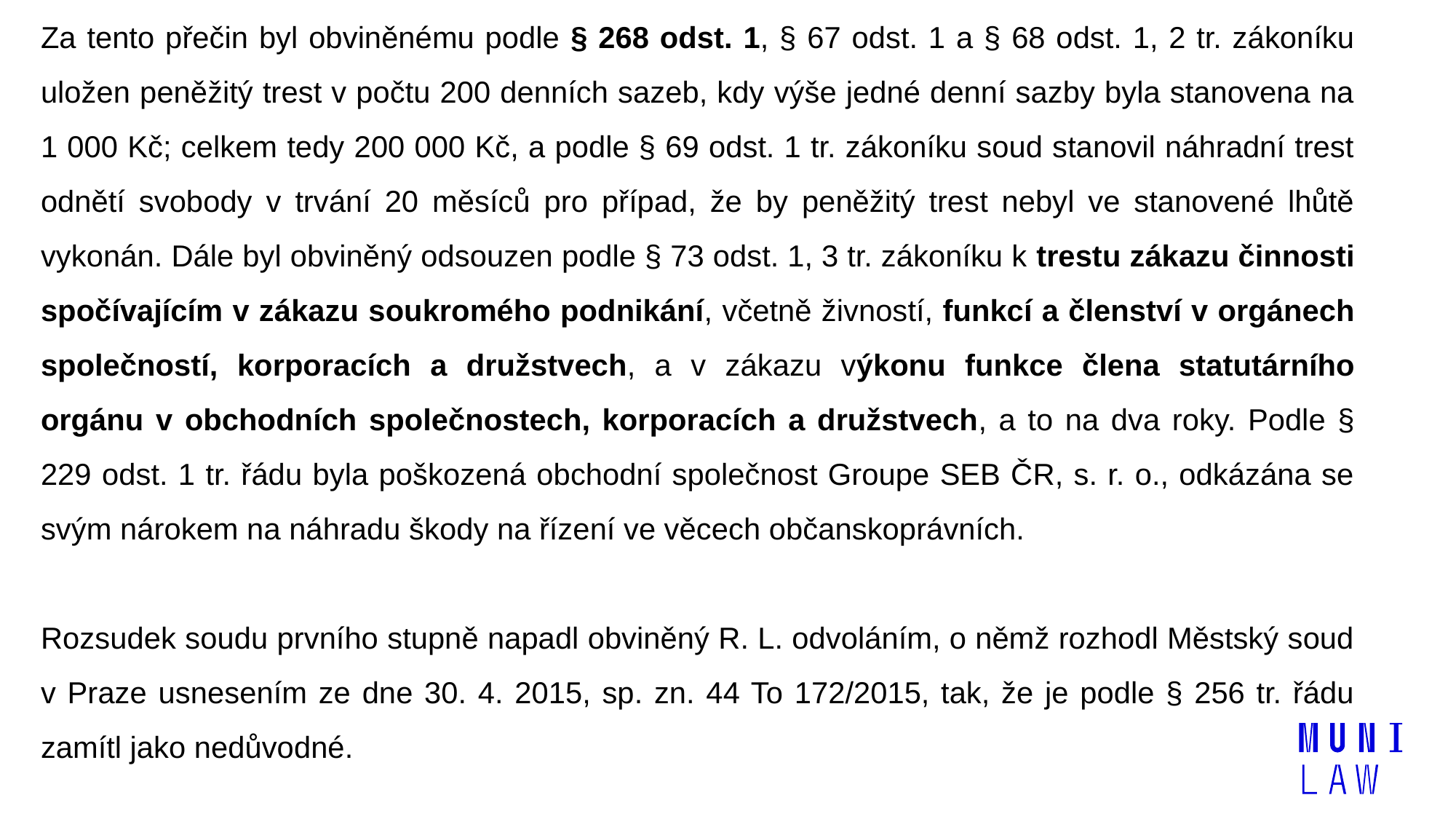

Za tento přečin byl obviněnému podle § 268 odst. 1, § 67 odst. 1 a § 68 odst. 1, 2 tr. zákoníku uložen peněžitý trest v počtu 200 denních sazeb, kdy výše jedné denní sazby byla stanovena na 1 000 Kč; celkem tedy 200 000 Kč, a podle § 69 odst. 1 tr. zákoníku soud stanovil náhradní trest odnětí svobody v trvání 20 měsíců pro případ, že by peněžitý trest nebyl ve stanovené lhůtě vykonán. Dále byl obviněný odsouzen podle § 73 odst. 1, 3 tr. zákoníku k trestu zákazu činnosti spočívajícím v zákazu soukromého podnikání, včetně živností, funkcí a členství v orgánech společností, korporacích a družstvech, a v zákazu výkonu funkce člena statutárního orgánu v obchodních společnostech, korporacích a družstvech, a to na dva roky. Podle § 229 odst. 1 tr. řádu byla poškozená obchodní společnost Groupe SEB ČR, s. r. o., odkázána se svým nárokem na náhradu škody na řízení ve věcech občanskoprávních.

	Rozsudek soudu prvního stupně napadl obviněný R. L. odvoláním, o němž rozhodl Městský soud v Praze usnesením ze dne 30. 4. 2015, sp. zn. 44 To 172/2015, tak, že je podle § 256 tr. řádu zamítl jako nedůvodné.